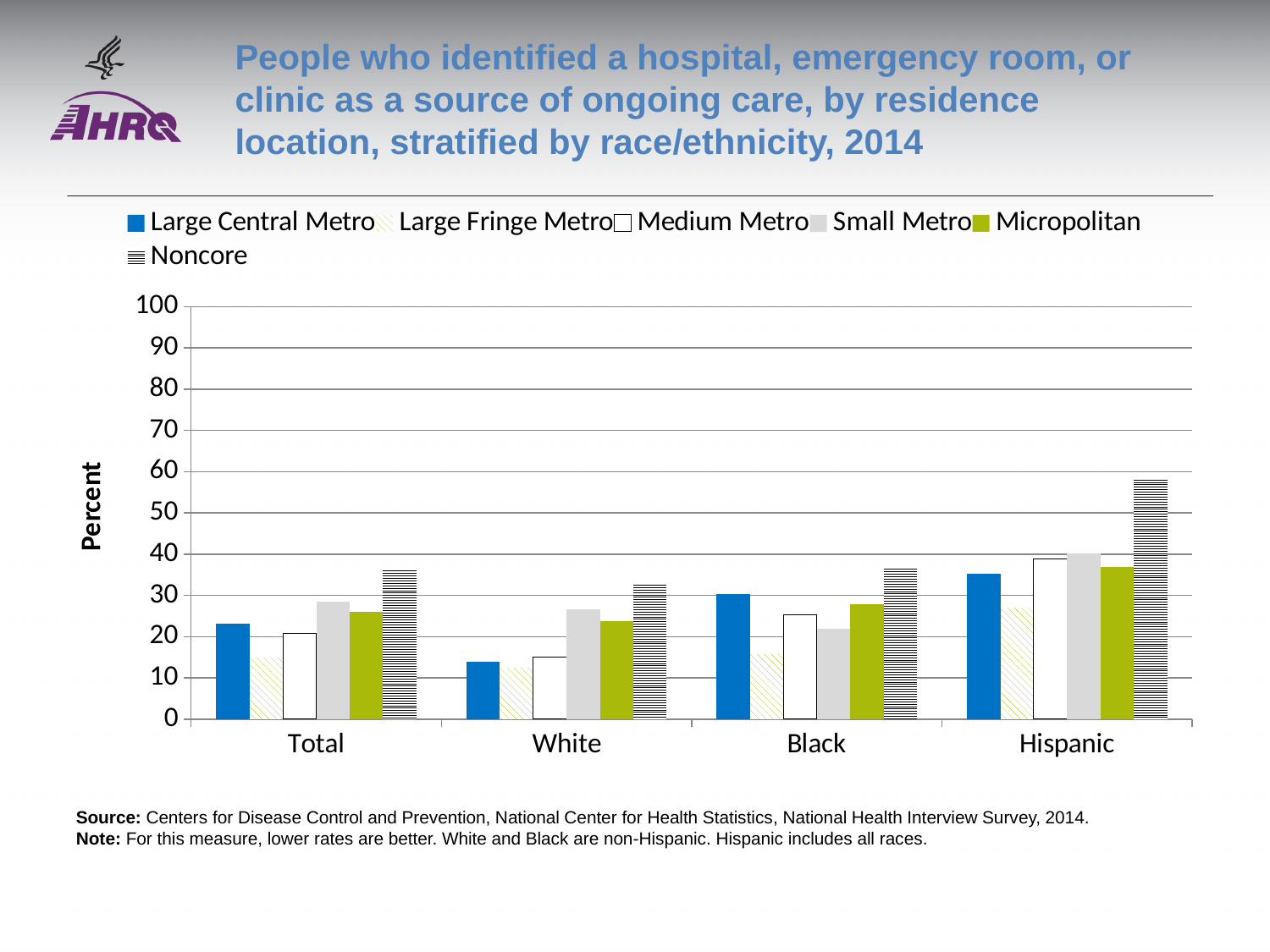

# People who identified a hospital, emergency room, or clinic as a source of ongoing care, by residence location, stratified by race/ethnicity, 2014

### Chart

| Category | Large Central Metro | Large Fringe Metro | Medium Metro | Small Metro | Micropolitan | Noncore |
|---|---|---|---|---|---|---|
| Total | 23.2 | 15.0 | 20.8 | 28.4 | 26.0 | 36.5 |
| White | 14.0 | 12.5 | 15.1 | 26.6 | 23.7 | 33.1 |
|  Black  | 30.3 | 15.8 | 25.2 | 22.0 | 27.8 | 36.9 |
| Hispanic | 35.3 | 27.0 | 38.9 | 40.1 | 36.9 | 58.6 |
Source: Centers for Disease Control and Prevention, National Center for Health Statistics, National Health Interview Survey, 2014.
Note: For this measure, lower rates are better. White and Black are non-Hispanic. Hispanic includes all races.